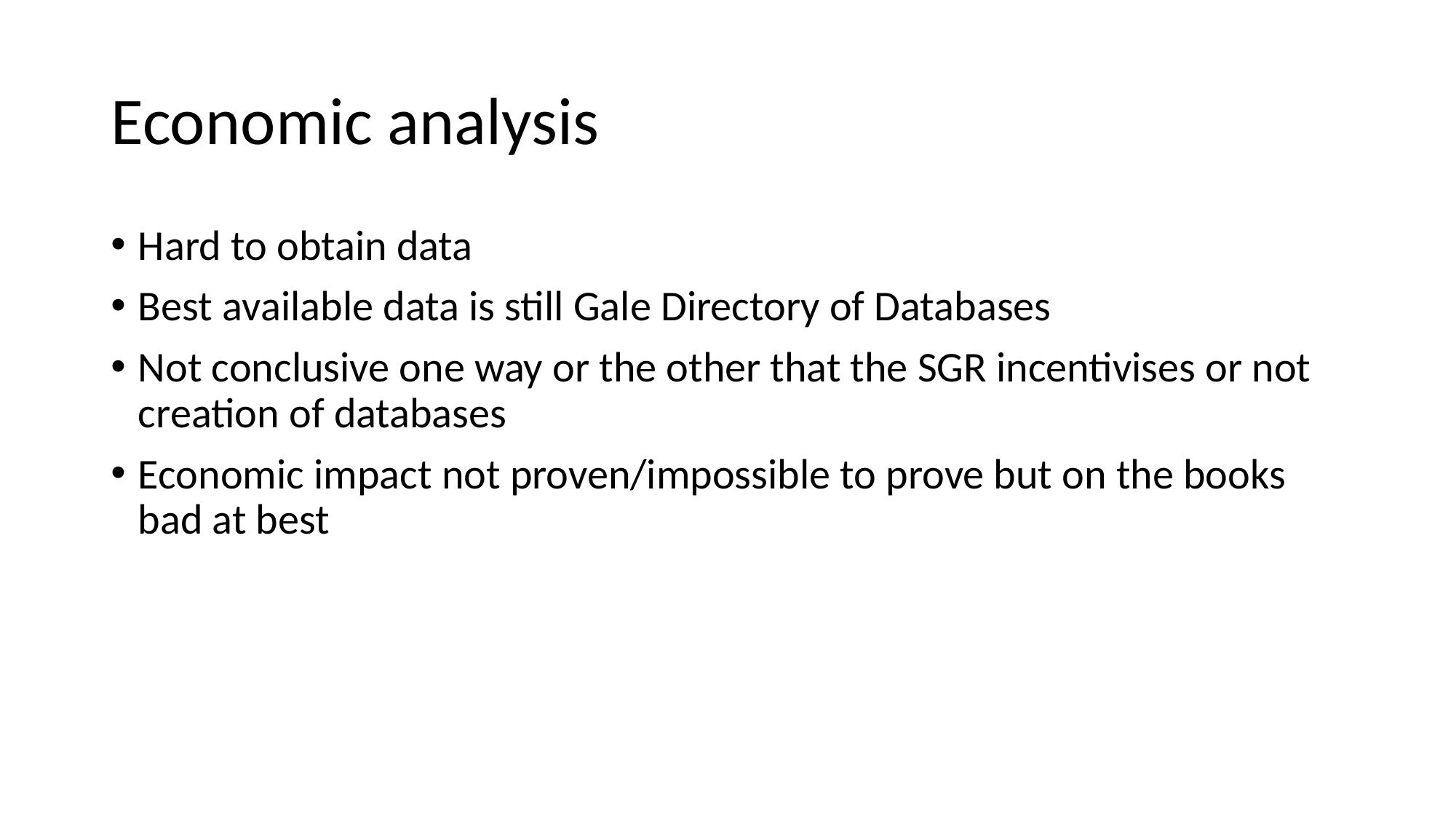

# Economic analysis
Hard to obtain data
Best available data is still Gale Directory of Databases
Not conclusive one way or the other that the SGR incentivises or not creation of databases
Economic impact not proven/impossible to prove but on the books bad at best